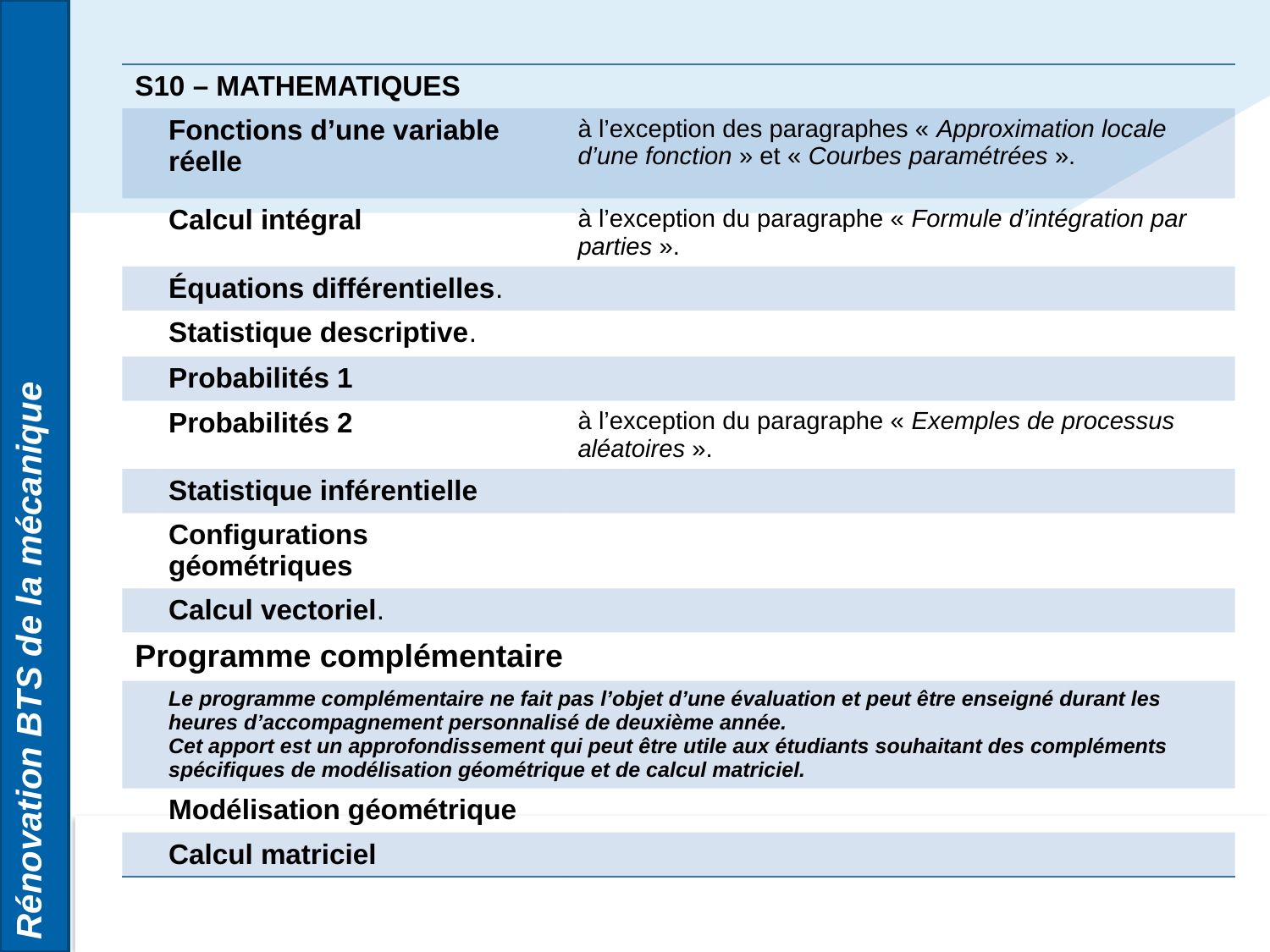

Rénovation BTS de la mécanique
| S10 – MATHEMATIQUES |  |  |
| --- | --- | --- |
|  | Fonctions d’une variable réelle | à l’exception des paragraphes « Approximation locale d’une fonction » et « Courbes paramétrées ». |
|  | Calcul intégral | à l’exception du paragraphe « Formule d’intégration par parties ». |
|  | Équations différentielles. |  |
|  | Statistique descriptive. |  |
|  | Probabilités 1 |  |
|  | Probabilités 2 | à l’exception du paragraphe « Exemples de processus aléatoires ». |
|  | Statistique inférentielle |  |
|  | Configurations géométriques |  |
|  | Calcul vectoriel. |  |
| Programme complémentaire |  |  |
|  | Le programme complémentaire ne fait pas l’objet d’une évaluation et peut être enseigné durant les heures d’accompagnement personnalisé de deuxième année. Cet apport est un approfondissement qui peut être utile aux étudiants souhaitant des compléments spécifiques de modélisation géométrique et de calcul matriciel. |  |
|  | Modélisation géométrique |  |
|  | Calcul matriciel |  |